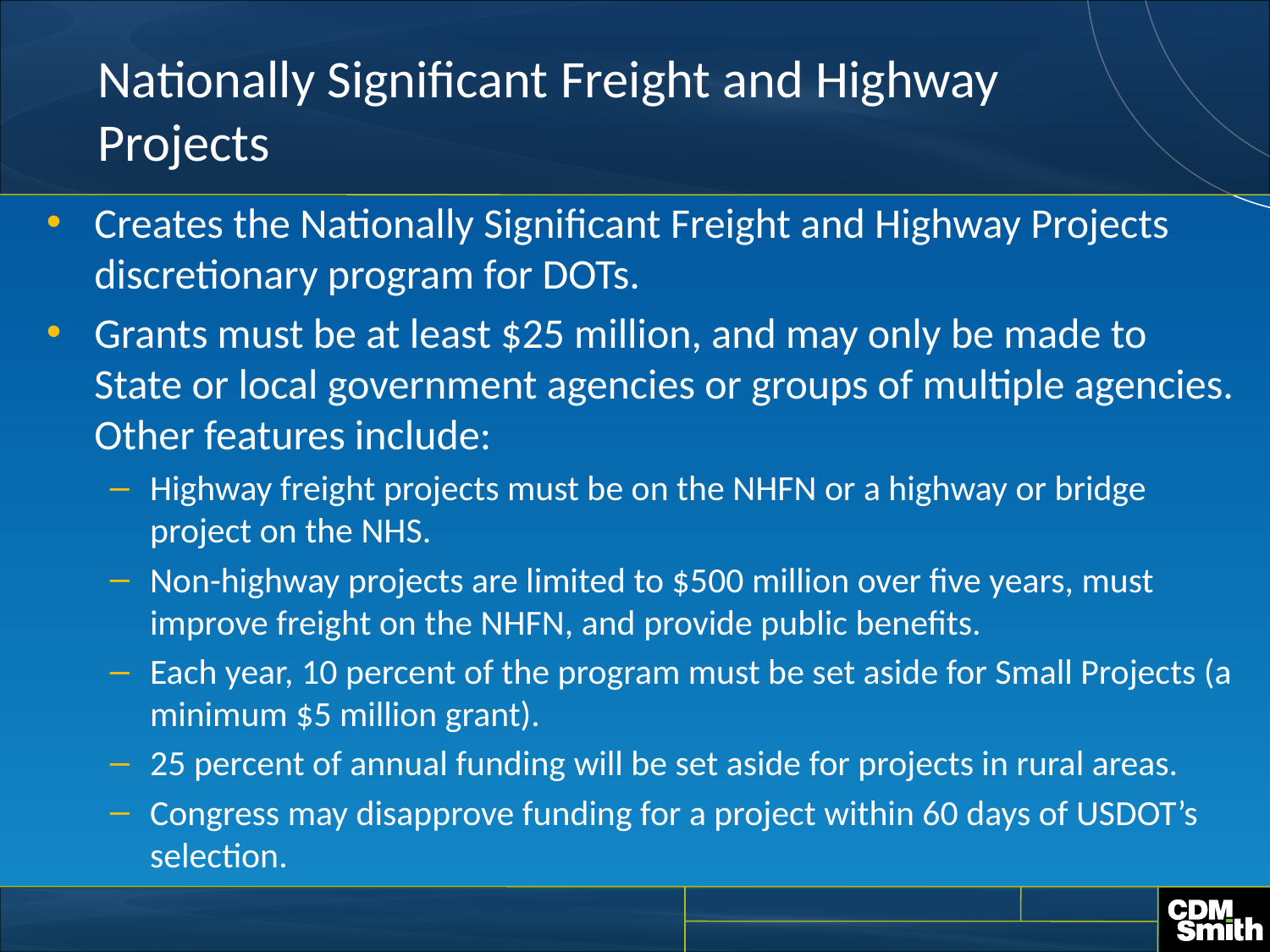

# Nationally Significant Freight and Highway Projects
Creates the Nationally Significant Freight and Highway Projects discretionary program for DOTs.
Grants must be at least $25 million, and may only be made to State or local government agencies or groups of multiple agencies. Other features include:
Highway freight projects must be on the NHFN or a highway or bridge project on the NHS.
Non-highway projects are limited to $500 million over five years, must improve freight on the NHFN, and provide public benefits.
Each year, 10 percent of the program must be set aside for Small Projects (a minimum $5 million grant).
25 percent of annual funding will be set aside for projects in rural areas.
Congress may disapprove funding for a project within 60 days of USDOT’s selection.